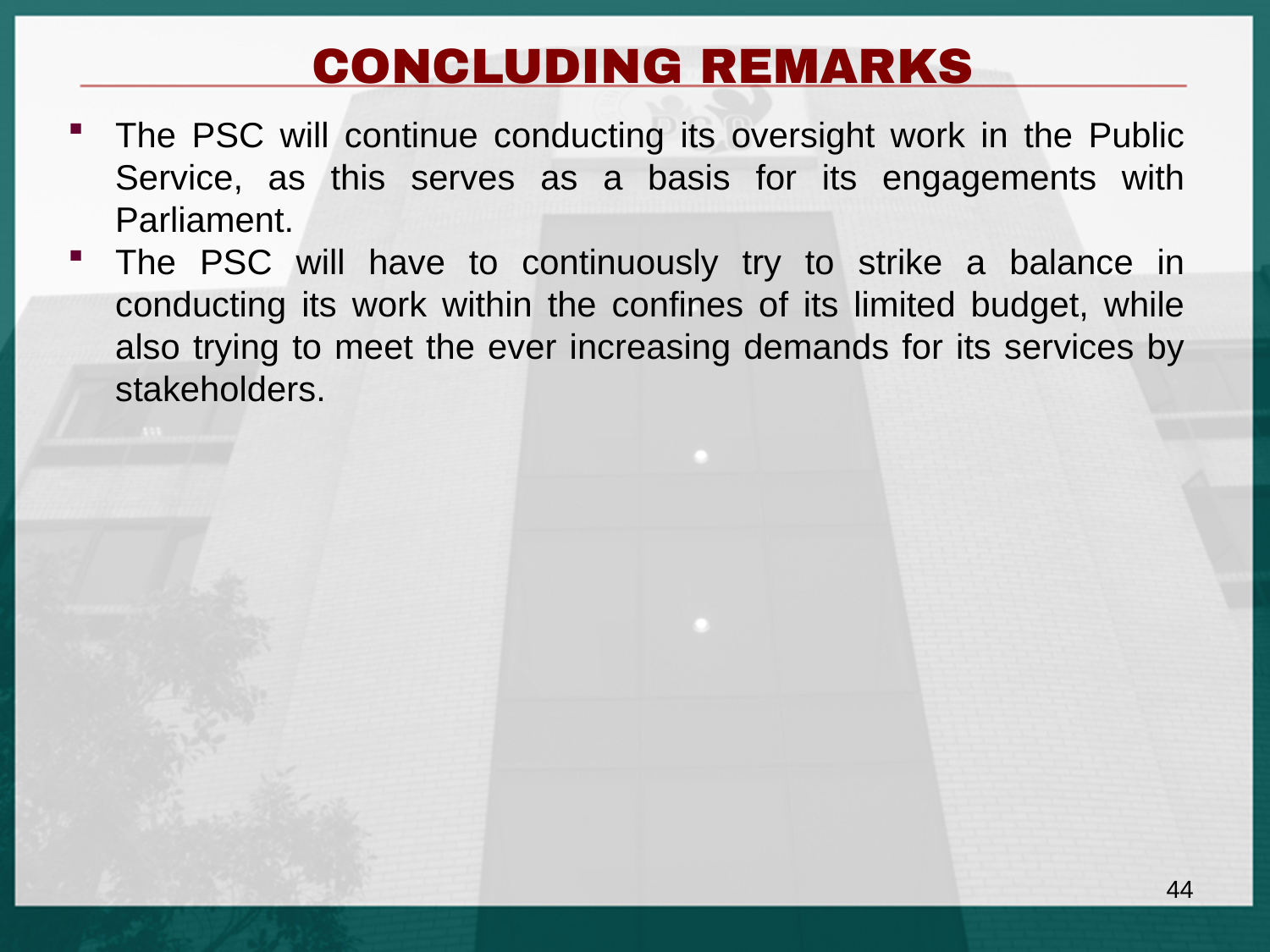

# CONCLUDING REMARKS
The PSC will continue conducting its oversight work in the Public Service, as this serves as a basis for its engagements with Parliament.
The PSC will have to continuously try to strike a balance in conducting its work within the confines of its limited budget, while also trying to meet the ever increasing demands for its services by stakeholders.

44